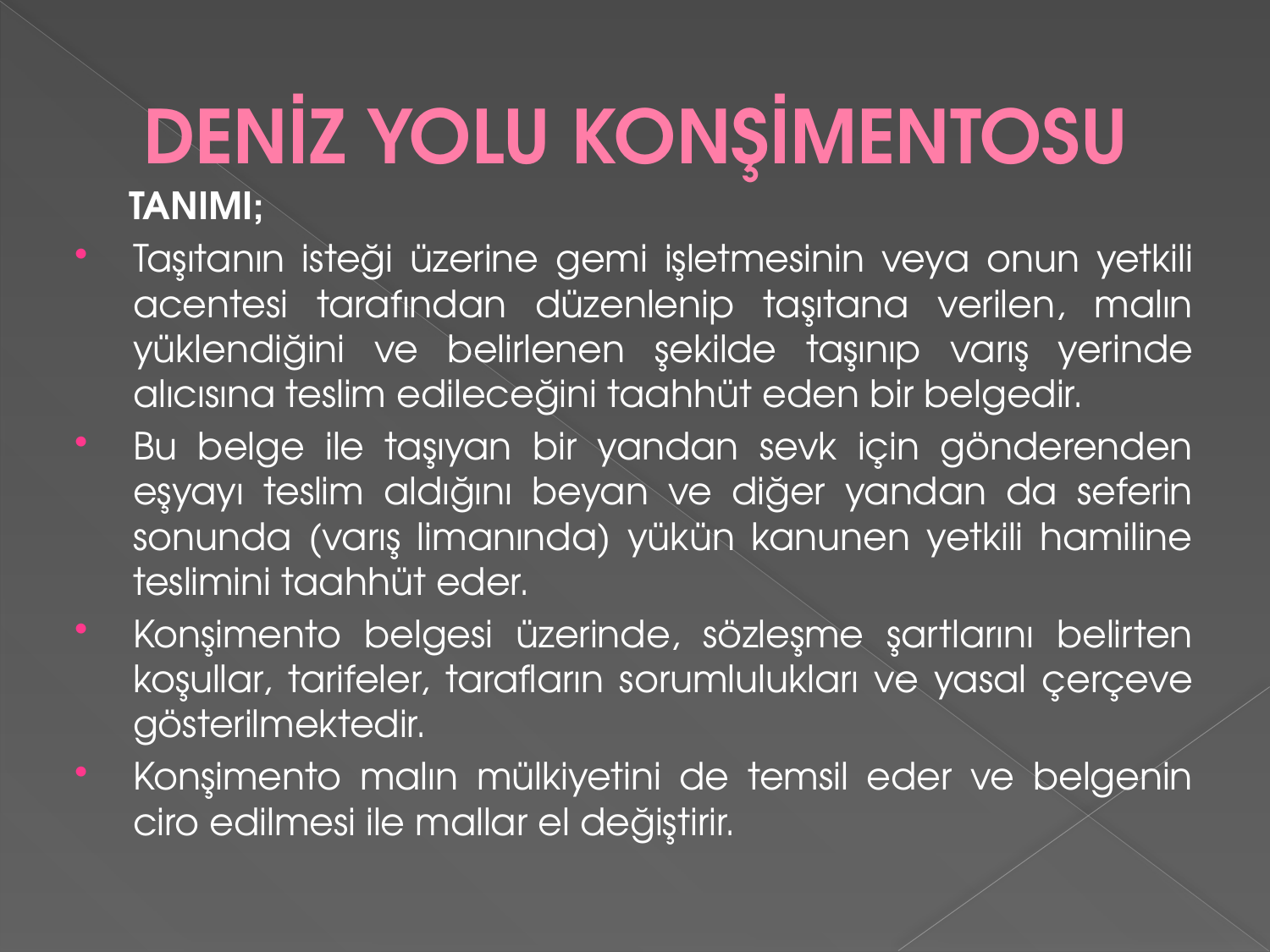

# DENİZ YOLU KONŞİMENTOSU
     TANIMI;
Taşıtanın isteği üzerine gemi işletmesinin veya onun yetkili acentesi tarafından düzenlenip taşıtana verilen, malın yüklendiğini ve belirlenen şekilde taşınıp varış yerinde alıcısına teslim edileceğini taahhüt eden bir belgedir.
Bu belge ile taşıyan bir yandan sevk için gönderenden eşyayı teslim aldığını beyan ve diğer yandan da seferin sonunda (varış limanında) yükün kanunen yetkili hamiline teslimini taahhüt eder.
Konşimento belgesi üzerinde, sözleşme şartlarını belirten koşullar, tarifeler, tarafların sorumlulukları ve yasal çerçeve gösterilmektedir.
Konşimento malın mülkiyetini de temsil eder ve belgenin ciro edilmesi ile mallar el değiştirir.